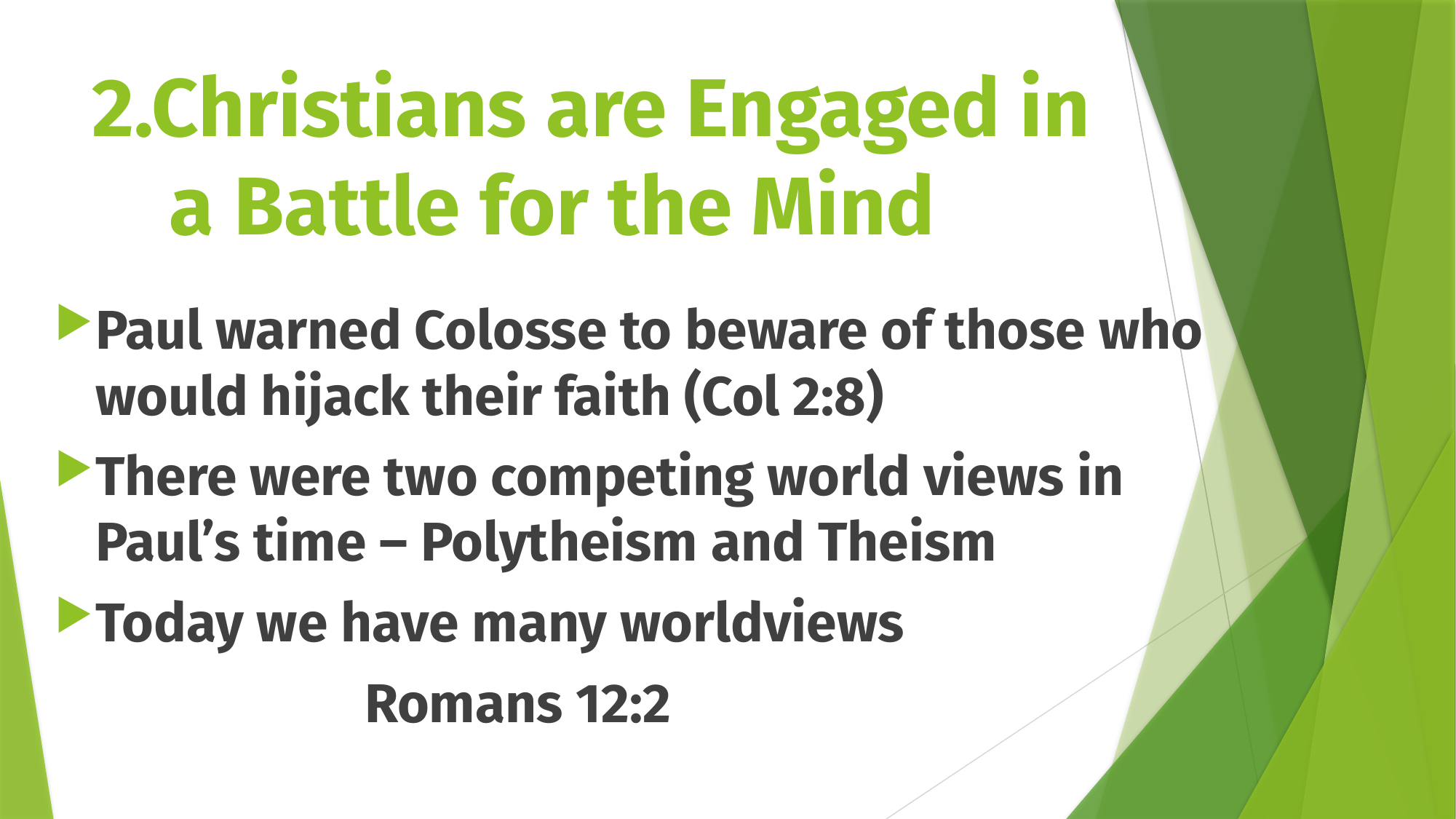

# 2.Christians are Engaged in a Battle for the Mind
Paul warned Colosse to beware of those who would hijack their faith (Col 2:8)
There were two competing world views in Paul’s time – Polytheism and Theism
Today we have many worldviews
                        Romans 12:2